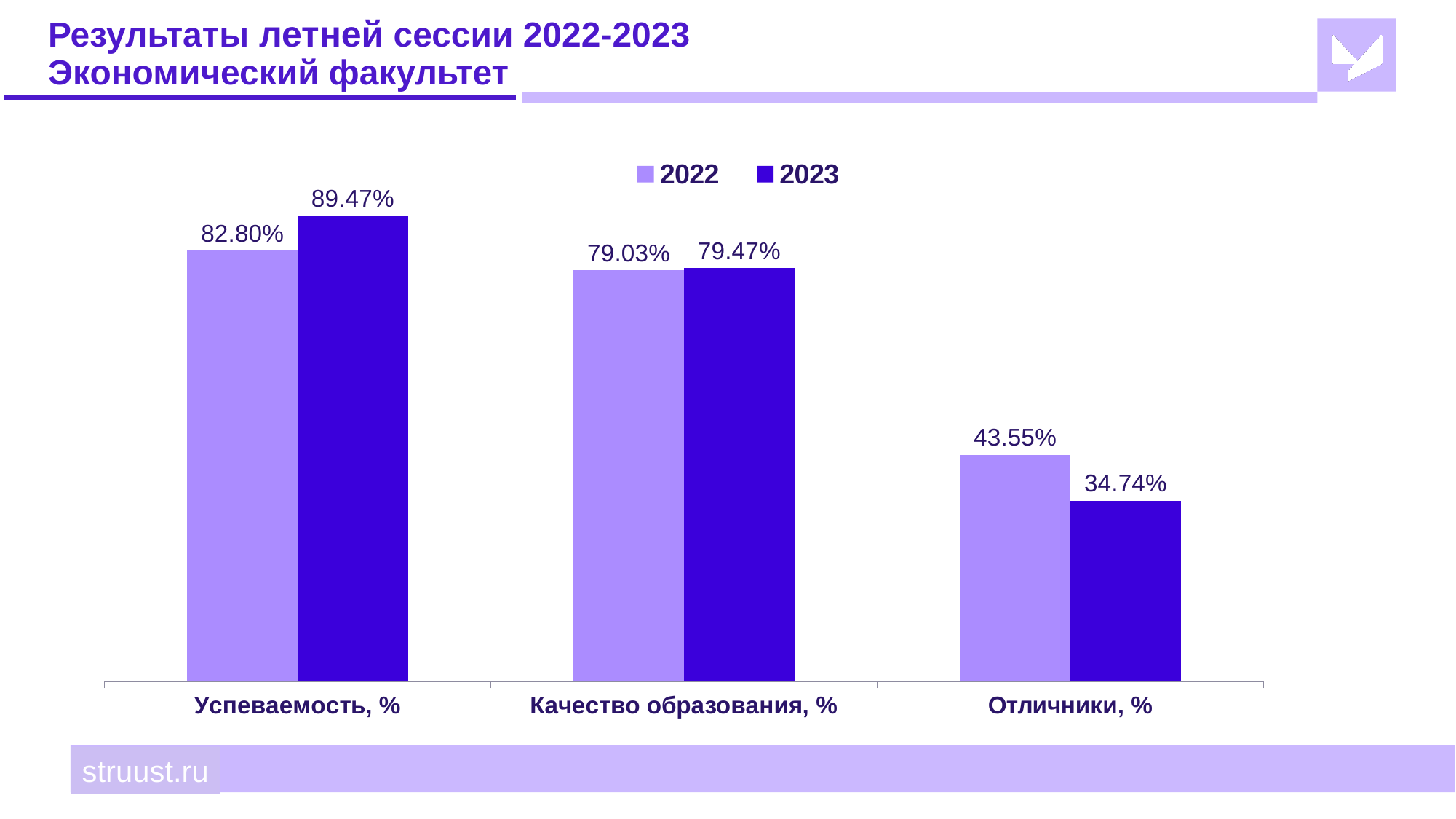

# Результаты летней сессии 2022-2023 Экономический факультет

### Chart

| Category | 2022 | 2023 |
|---|---|---|
| Успеваемость, % | 0.828 | 0.8947 |
| Качество образования, % | 0.7903 | 0.7947 |
| Отличники, % | 0.4355 | 0.3474 |
struust.ru